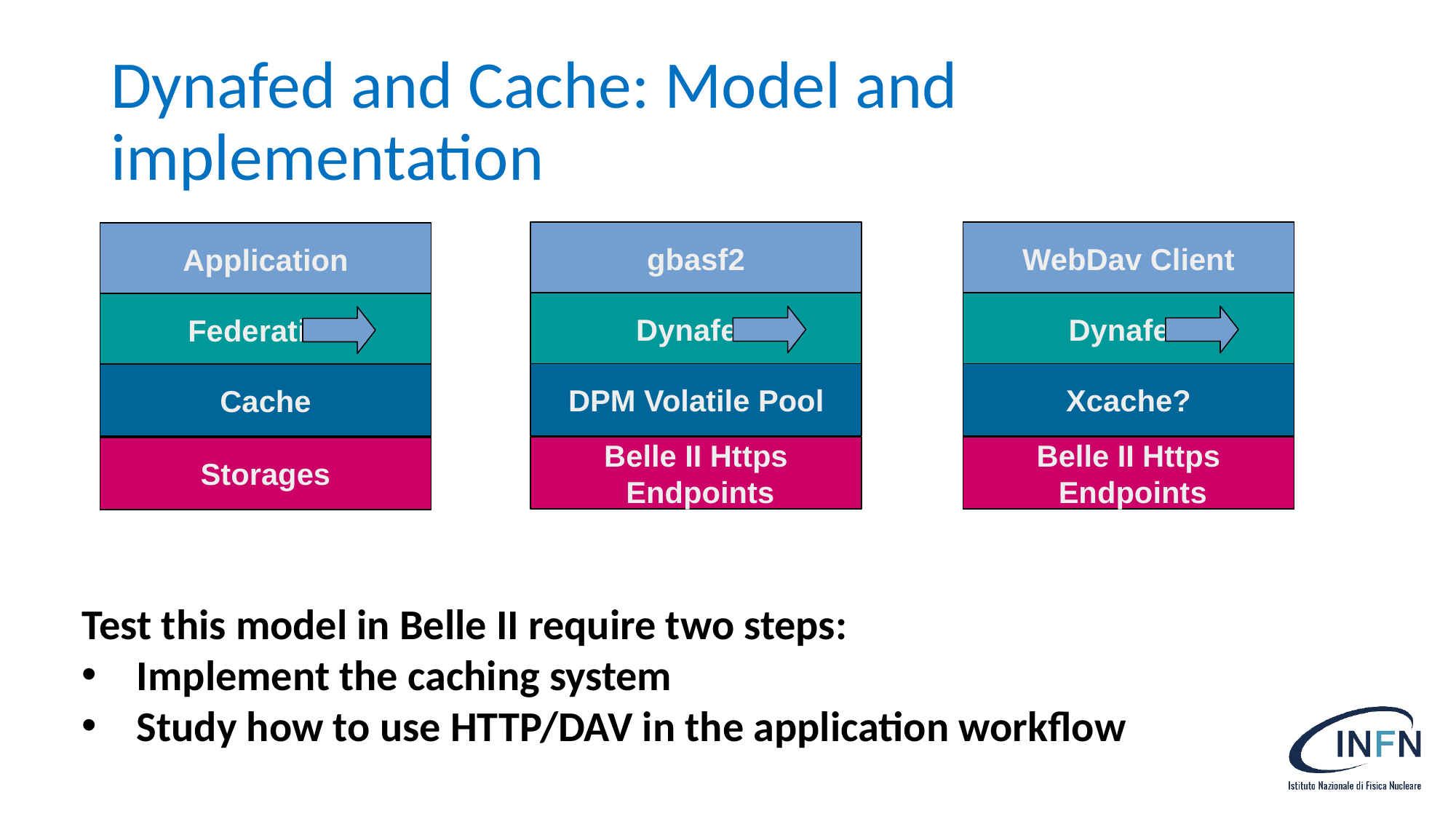

# Dynafed and Cache: Model and implementation
gbasf2
Dynafed
DPM Volatile Pool
Belle II Https
 Endpoints
WebDav Client
Dynafed
Xcache?
Belle II Https
 Endpoints
Application
Federation
Cache
Storages

Test this model in Belle II require two steps:
Implement the caching system
Study how to use HTTP/DAV in the application workflow